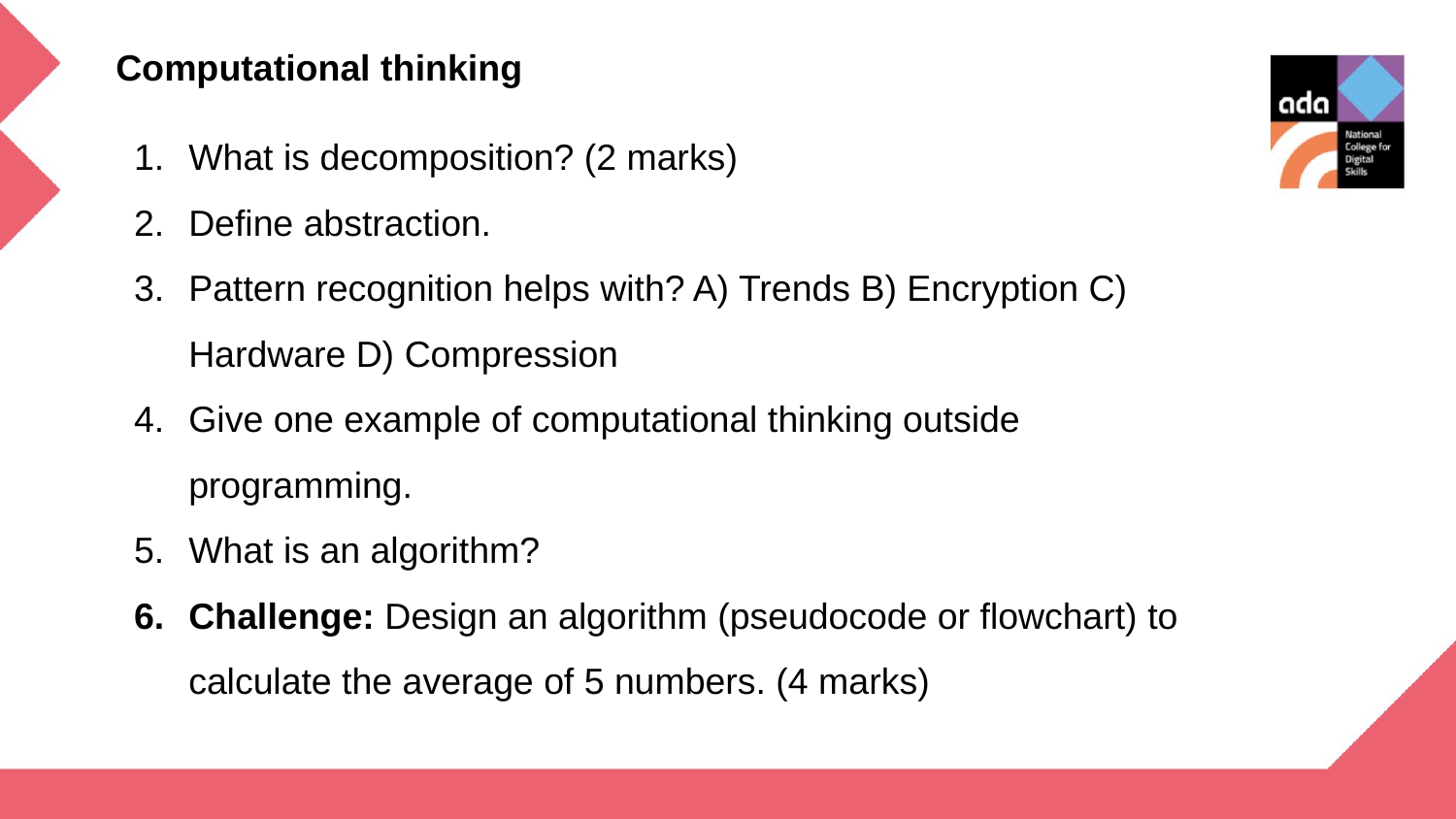

Computational thinking
What is decomposition? (2 marks)
Define abstraction.
Pattern recognition helps with? A) Trends B) Encryption C) Hardware D) Compression
Give one example of computational thinking outside programming.
What is an algorithm?
Challenge: Design an algorithm (pseudocode or flowchart) to calculate the average of 5 numbers. (4 marks)